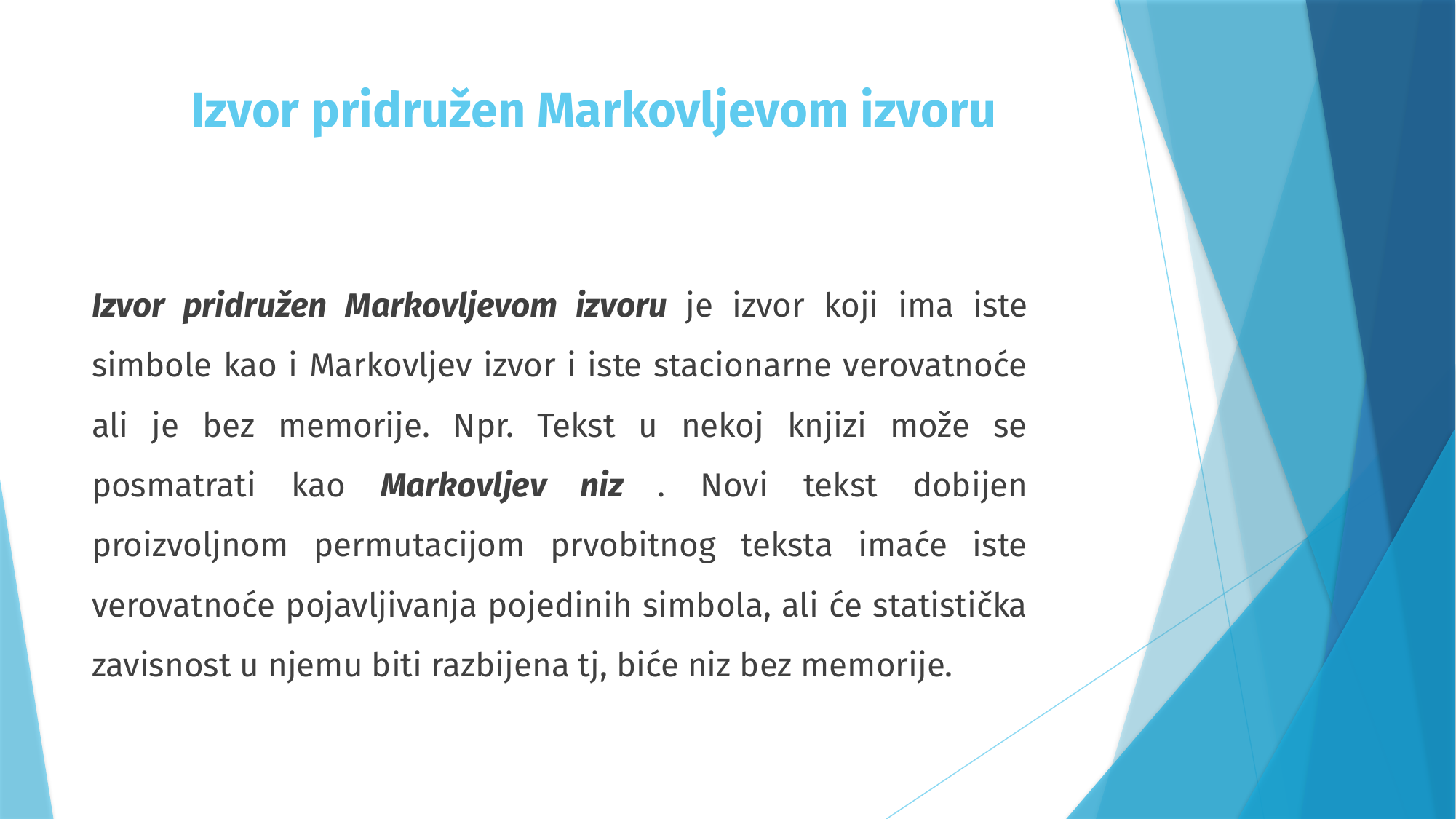

# Izvor pridružen Markovljevom izvoru
Izvor pridružen Markovljevom izvoru je izvor koji ima iste simbole kao i Markovljev izvor i iste stacionarne verovatnoće ali je bez memorije. Npr. Tekst u nekoj knjizi može se posmatrati kao Markovljev niz . Novi tekst dobijen proizvoljnom permutacijom prvobitnog teksta imaće iste verovatnoće pojavljivanja pojedinih simbola, ali će statistička zavisnost u njemu biti razbijena tj, biće niz bez memorije.